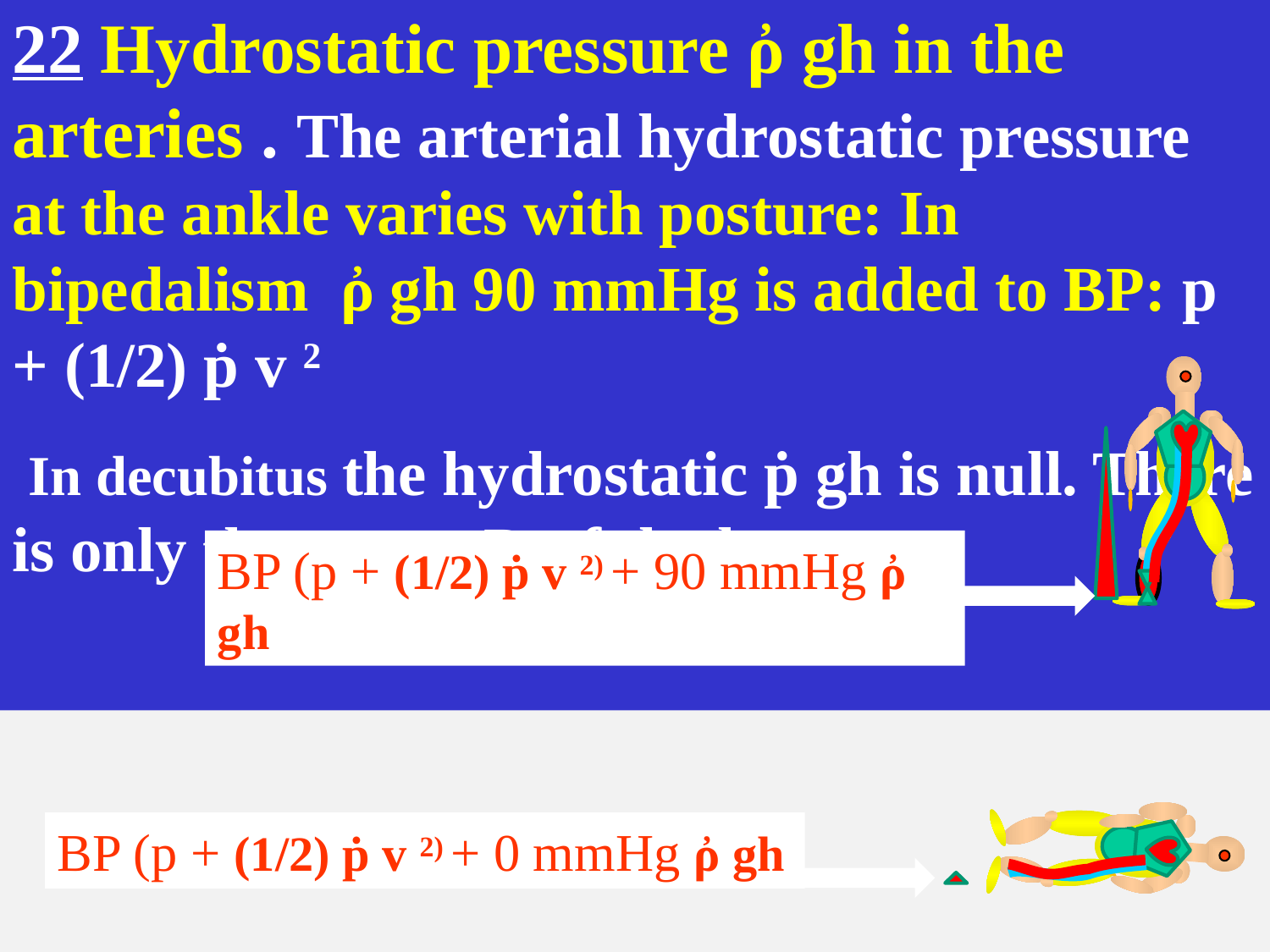

22 Hydrostatic pressure ῤ gh in the arteries . The arterial hydrostatic pressure at the ankle varies with posture: In bipedalism  ῤ gh 90 mmHg is added to BP: p + (1/2) ṗ v 2
 In decubitus the hydrostatic ṗ gh is null. There is only the motor P. of the heart

BP (p + (1/2) ṗ v 2) + 90 mmHg ῤ gh

BP (p + (1/2) ṗ v 2) + 0 mmHg ῤ gh